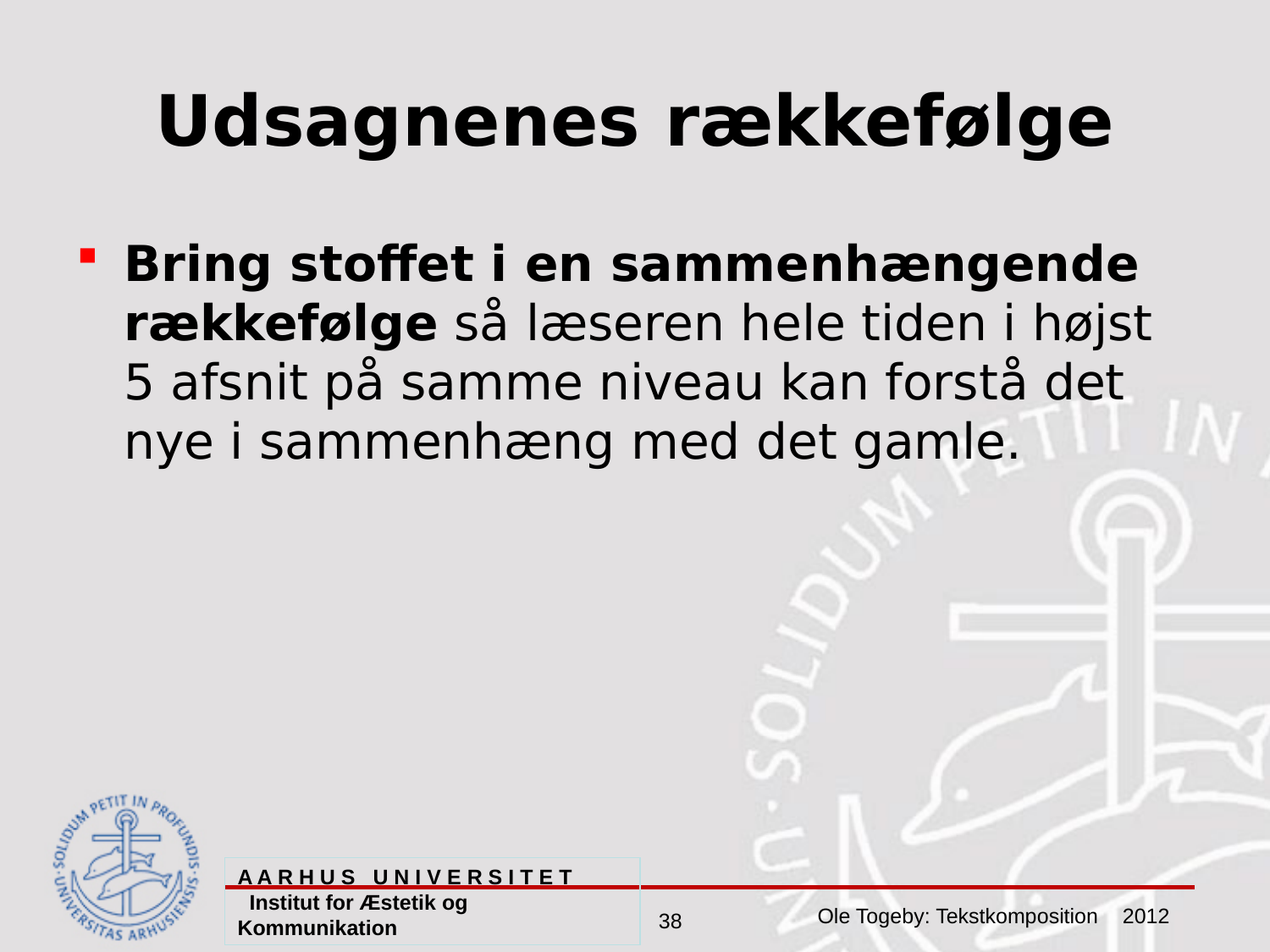

# Udsagnenes rækkefølge
Bring stoffet i en sammenhængende rækkefølge så læseren hele tiden i højst 5 afsnit på samme niveau kan forstå det nye i sammenhæng med det gamle.

A A R H U S   U N I V E R S I T E T            Institut for Æstetik og Kommunikation